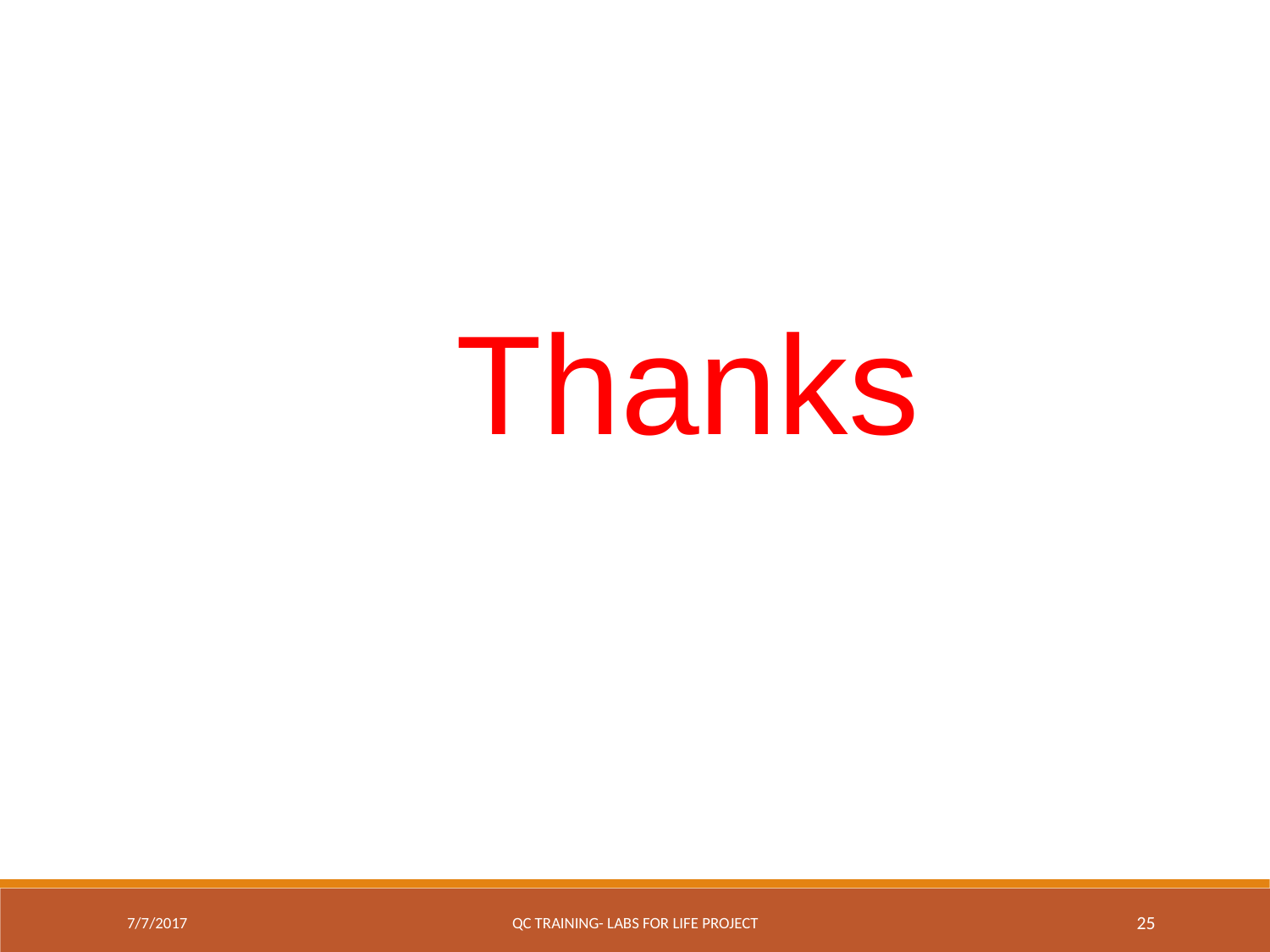

Thanks
7/7/2017
QC Training- Labs for Life Project
25